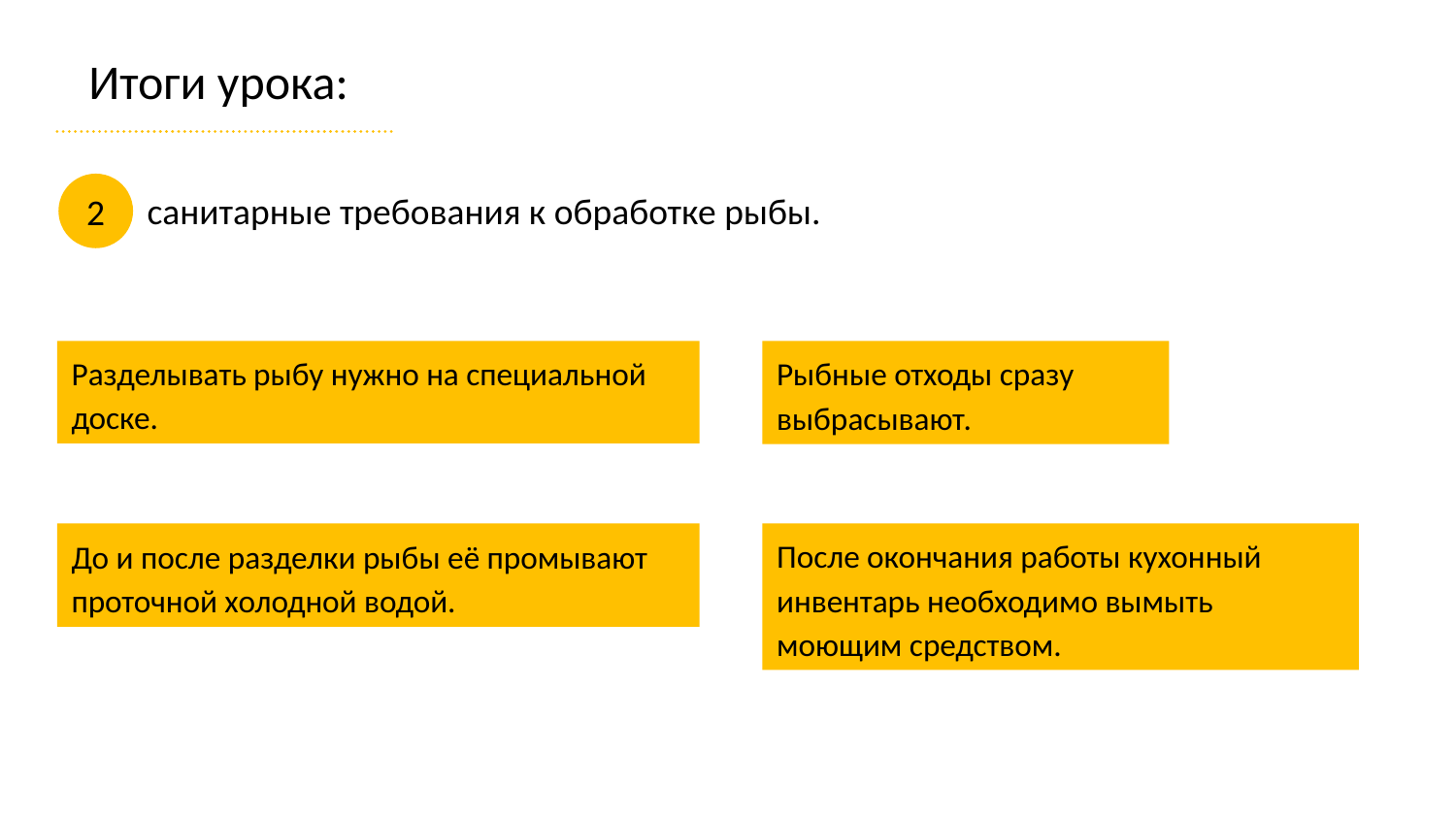

Итоги урока:
2
санитарные требования к обработке рыбы.
Рыбные отходы сразу выбрасывают.
Разделывать рыбу нужно на специальной доске.
До и после разделки рыбы её промывают проточной холодной водой.
После окончания работы кухонный инвентарь необходимо вымыть моющим средством.